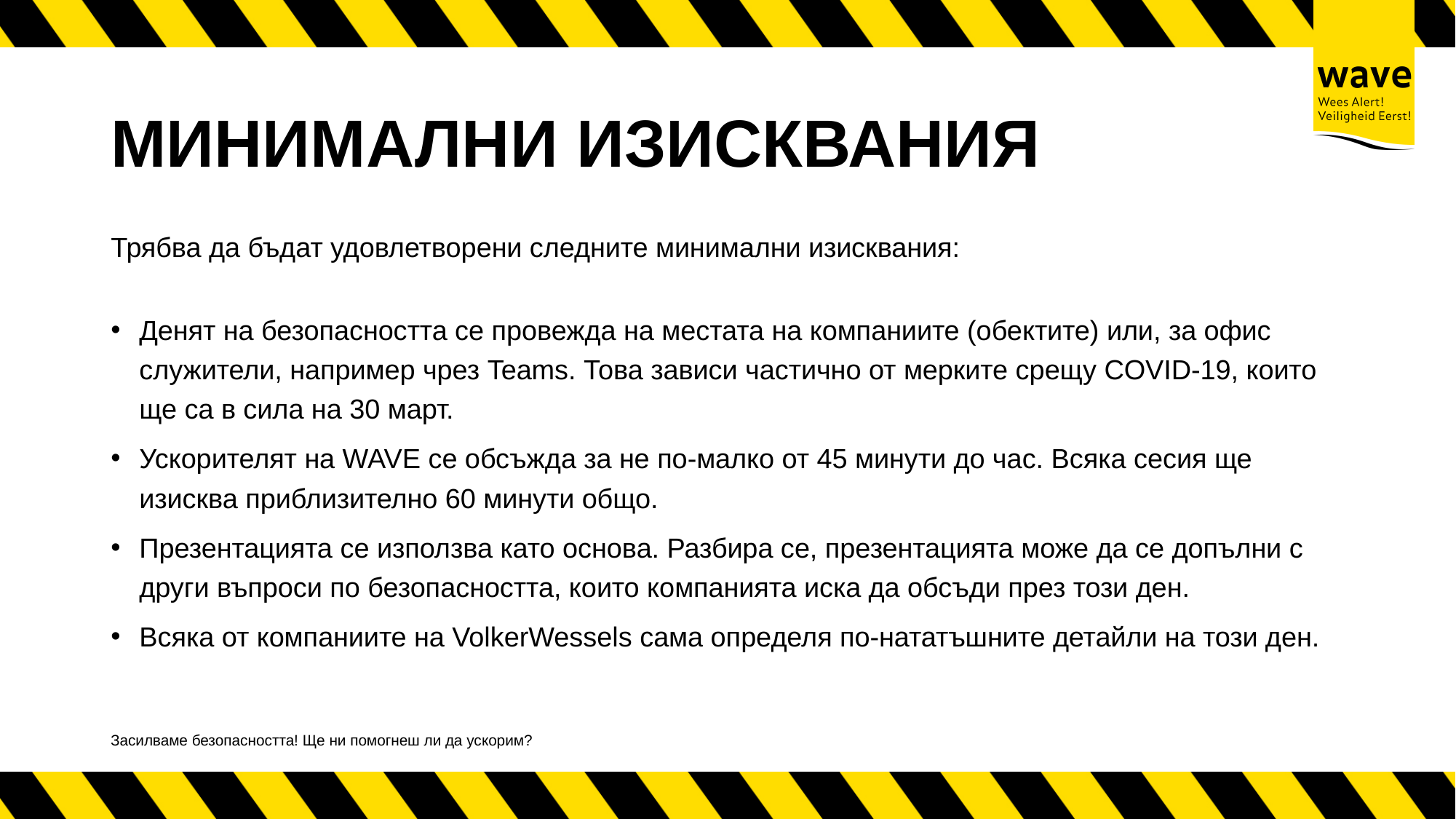

# МИНИМАЛНИ ИЗИСКВАНИЯ
Трябва да бъдат удовлетворени следните минимални изисквания:
Денят на безопасността се провежда на местата на компаниите (обектите) или, за офис служители, например чрез Teams. Това зависи частично от мерките срещу COVID-19, които ще са в сила на 30 март.
Ускорителят на WAVE се обсъжда за не по-малко от 45 минути до час. Всяка сесия ще изисква приблизително 60 минути общо.
Презентацията се използва като основа. Разбира се, презентацията може да се допълни с други въпроси по безопасността, които компанията иска да обсъди през този ден.
Всяка от компаниите на VolkerWessels сама определя по-нататъшните детайли на този ден.
Засилваме безопасността! Ще ни помогнеш ли да ускорим?